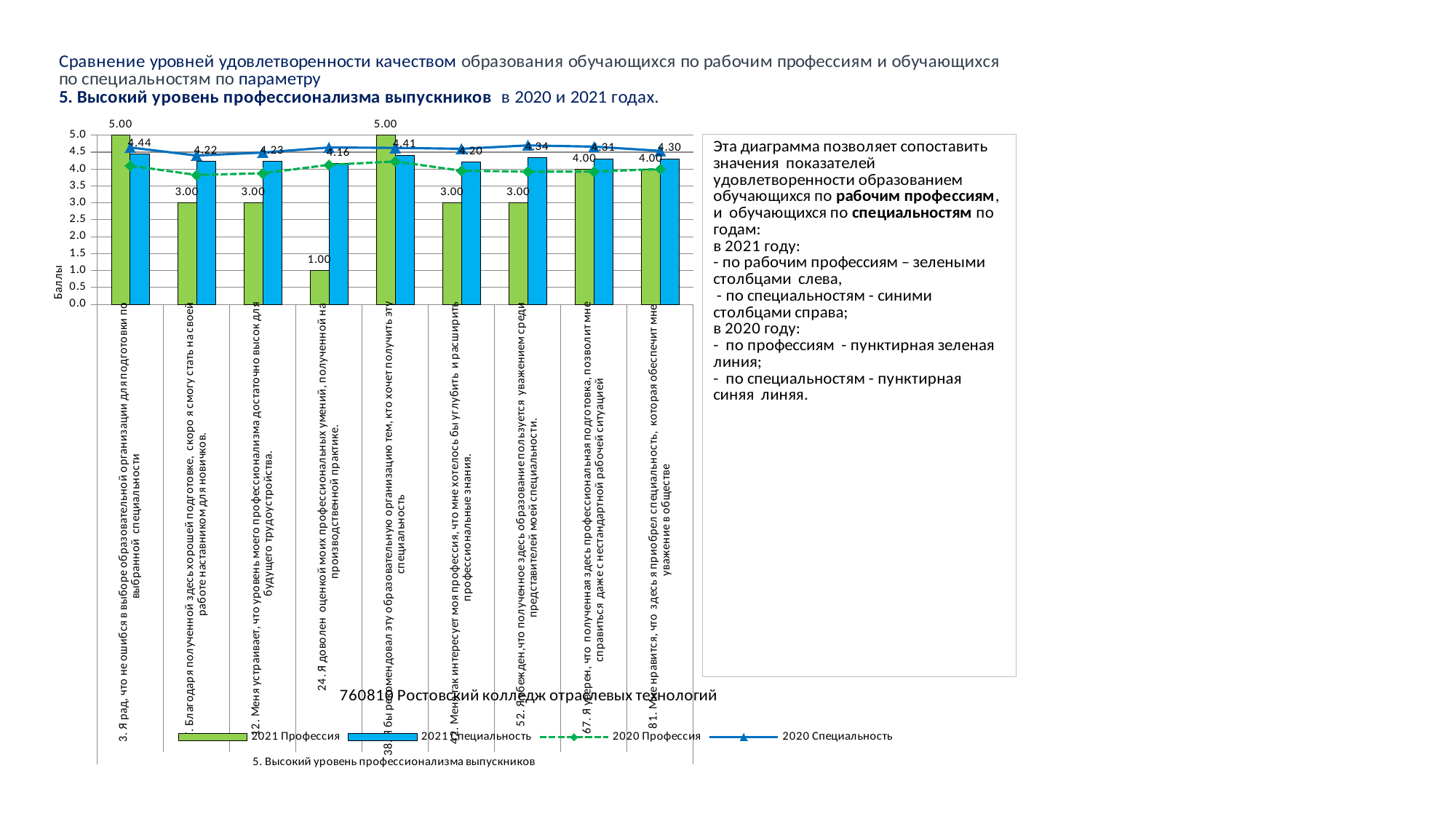

### Chart

| Category | 2021 Профессия | 2021 Специальность | 2020 Профессия | 2020 Специальность |
|---|---|---|---|---|
| 3. Я рад, что не ошибся в выборе образовательной организации для подготовки по выбранной  специальности | 5.0 | 4.440613026819923 | 4.1 | 4.6375 |
| 7. Благодаря полученной здесь хорошей подготовке,  скоро я смогу стать на своей работе наставником для новичков. | 3.0 | 4.222222222222222 | 3.825 | 4.4 |
| 12. Меня устраивает, что уровень моего профессионализма достаточно высок для будущего трудоустройства. | 3.0 | 4.233716475095785 | 3.875 | 4.4875 |
| 24. Я доволен  оценкой моих профессиональных умений, полученной на производственной практике.  | 1.0 | 4.157088122605364 | 4.125 | 4.6375 |
| 38. Я бы рекомендовал эту образовательную организацию тем, кто хочет получить эту специальность | 5.0 | 4.409961685823755 | 4.225 | 4.625 |
| 42. Меня так интересует моя профессия, что мне хотелось бы углубить  и расширить профессиональные знания. | 3.0 | 4.199233716475096 | 3.95 | 4.6 |
| 52. Я убежден,что полученное здесь образование пользуется  уважением среди представителей моей специальности. | 3.0 | 4.340996168582375 | 3.925 | 4.7 |
| 67. Я уверен, что  полученная здесь профессиональная подготовка, позволит мне справиться  даже с нестандартной рабочей ситуацией | 4.0 | 4.306513409961686 | 3.925 | 4.6625 |
| 81. Мне нравится, что  здесь я приобрел специальность,  которая обеспечит мне  уважение в обществе | 4.0 | 4.302681992337165 | 4.0 | 4.5375 |